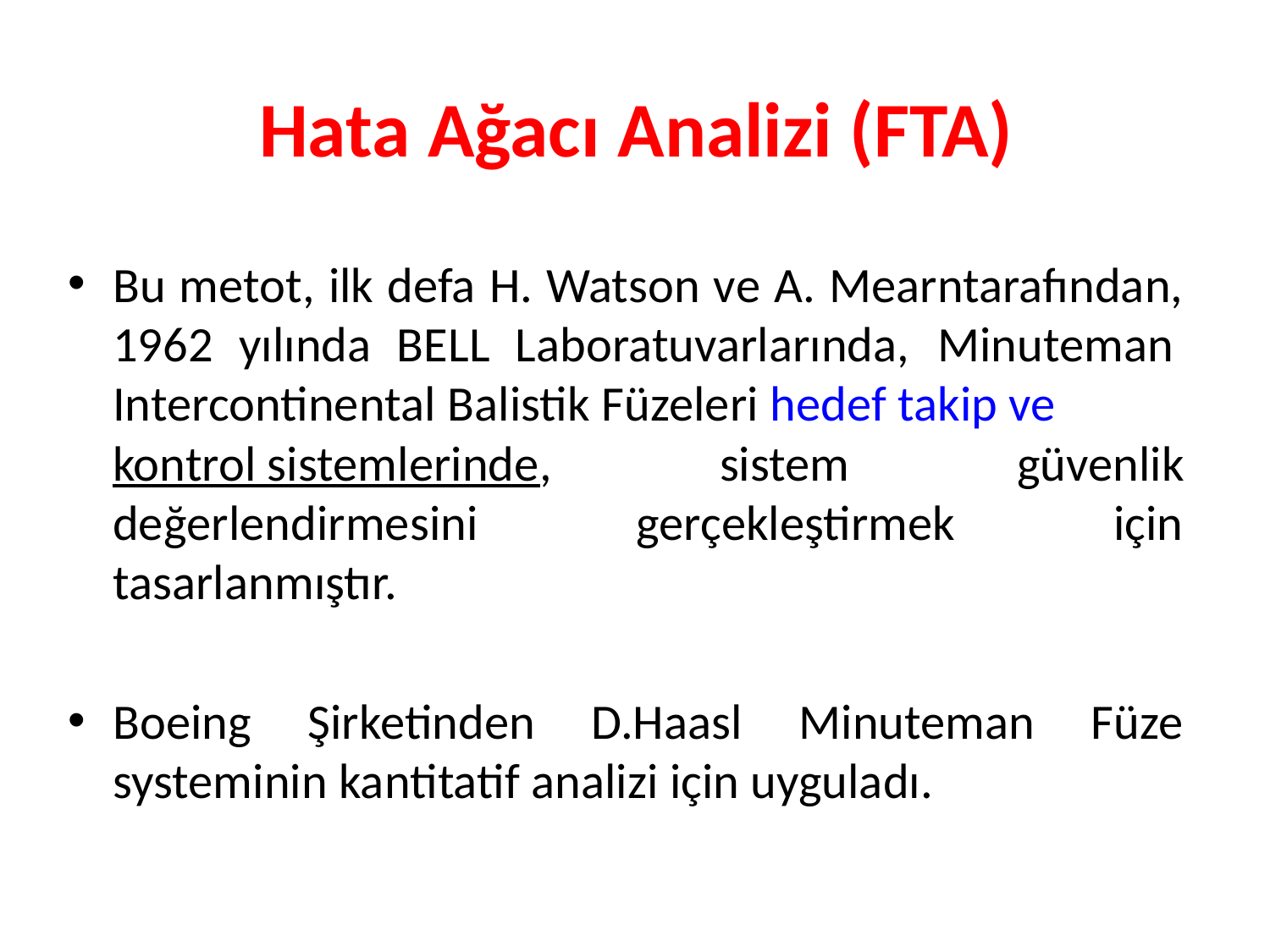

# Hata Ağacı Analizi (FTA)
Bu metot, ilk defa H. Watson ve A. Mearntarafından, 1962 yılında BELL Laboratuvarlarında, Minuteman Intercontinental Balistik Füzeleri hedef takip ve  kontrol sistemlerinde, sistem güvenlik değerlendirmesini gerçekleştirmek için tasarlanmıştır.

Boeing Şirketinden D.Haasl Minuteman Füze systeminin kantitatif analizi için uyguladı.